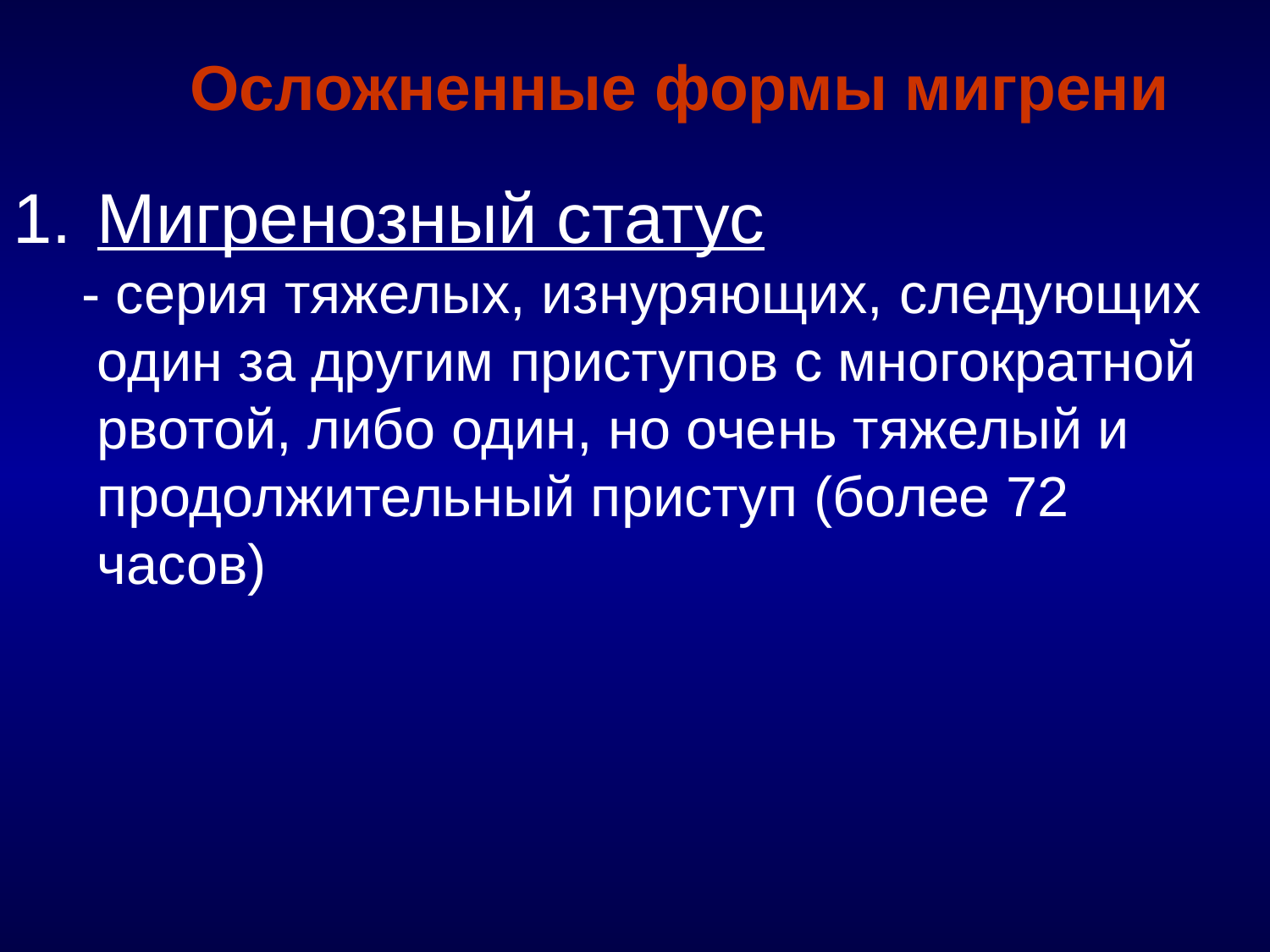

Осложненные формы мигрени
Мигренозный статус
     - серия тяжелых, изнуряющих, следующих один за другим приступов с многократной рвотой, либо один, но очень тяжелый и продолжительный приступ (более 72 часов)